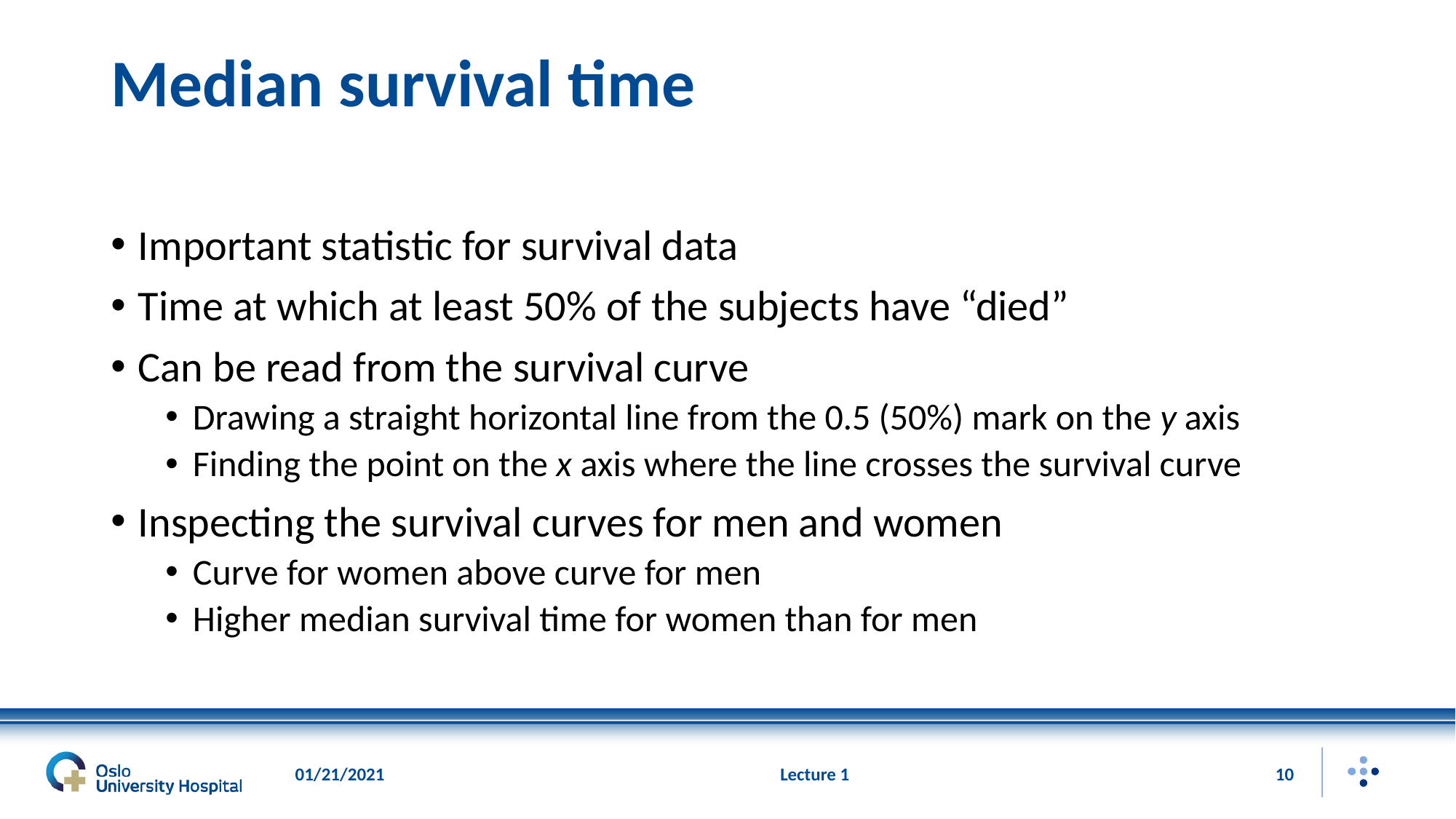

# Median survival time
Important statistic for survival data
Time at which at least 50% of the subjects have “died”
Can be read from the survival curve
Drawing a straight horizontal line from the 0.5 (50%) mark on the y axis
Finding the point on the x axis where the line crosses the survival curve
Inspecting the survival curves for men and women
Curve for women above curve for men
Higher median survival time for women than for men
01/21/2021
Lecture 1
10